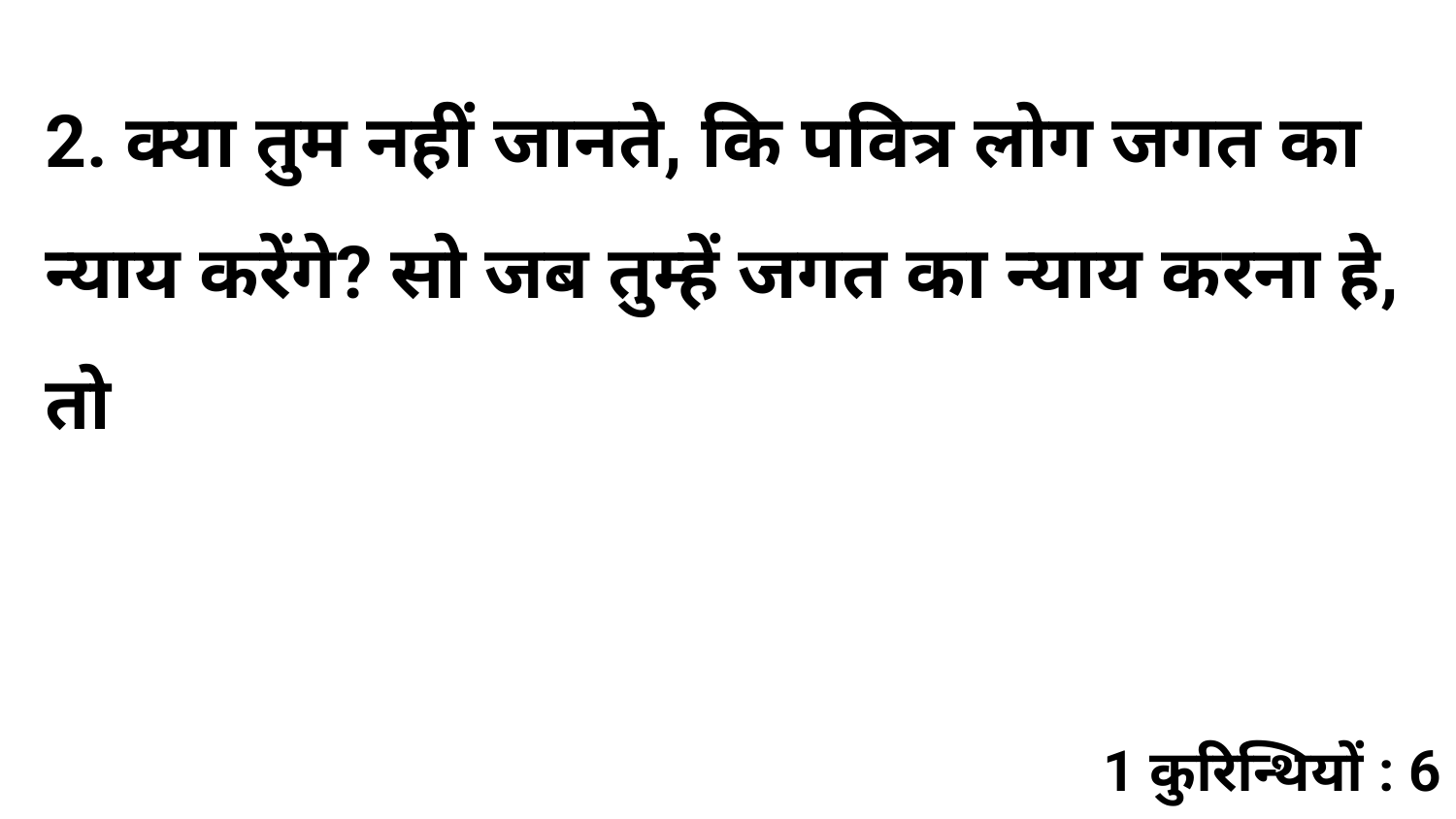

2. क्या तुम नहीं जानते, कि पवित्र लोग जगत का न्याय करेंगे? सो जब तुम्हें जगत का न्याय करना हे, तो
1 कुरिन्थियों : 6